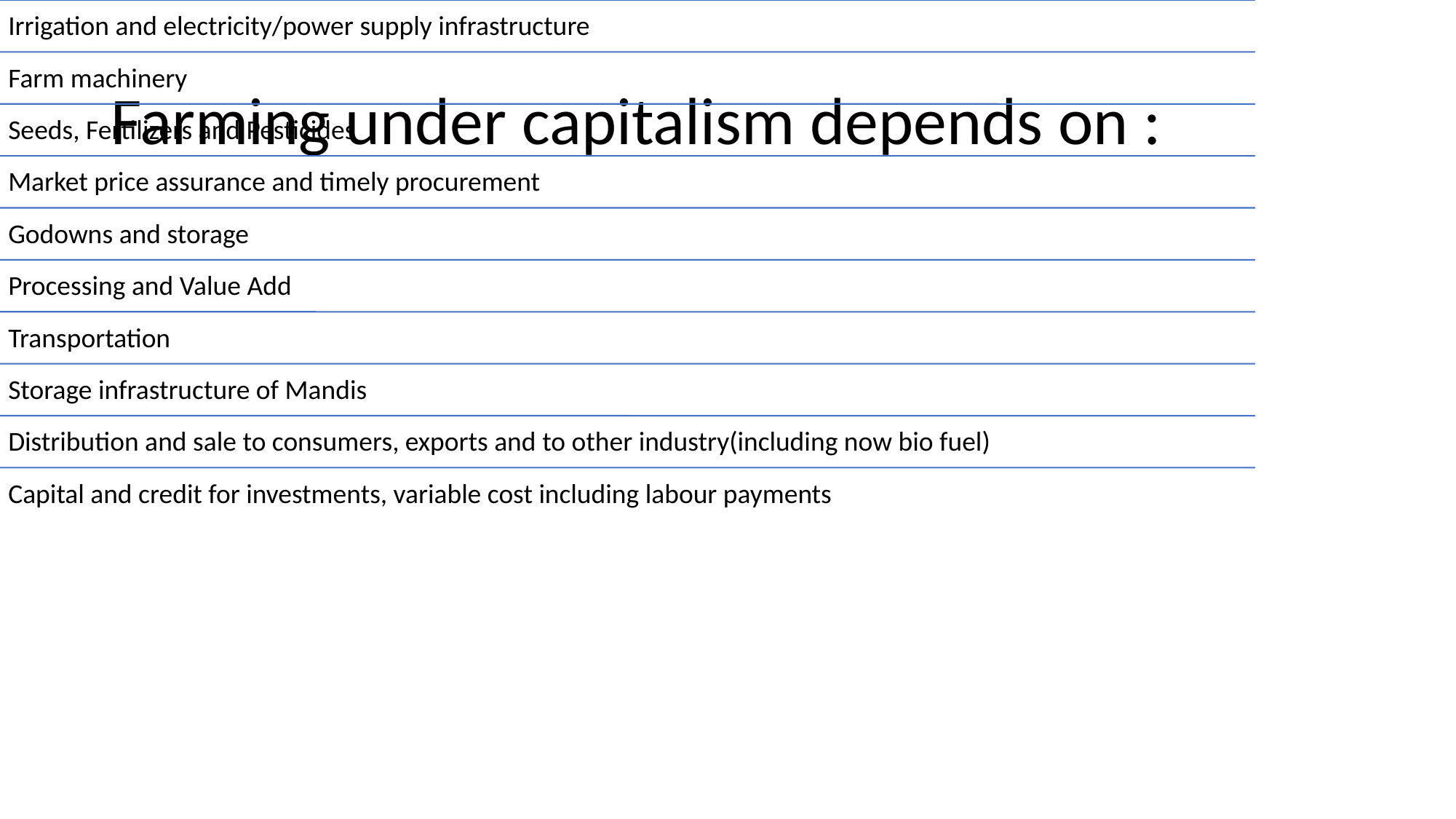

# Farming under capitalism depends on :
Irrigation and electricity/power supply infrastructure
Farm machinery
Seeds, Fertilizers and Pesticides
Market price assurance and timely procurement
Godowns and storage
Processing and Value Add
Transportation
Storage infrastructure of Mandis
Distribution and sale to consumers, exports and to other industry(including now bio fuel)
Capital and credit for investments, variable cost including labour payments